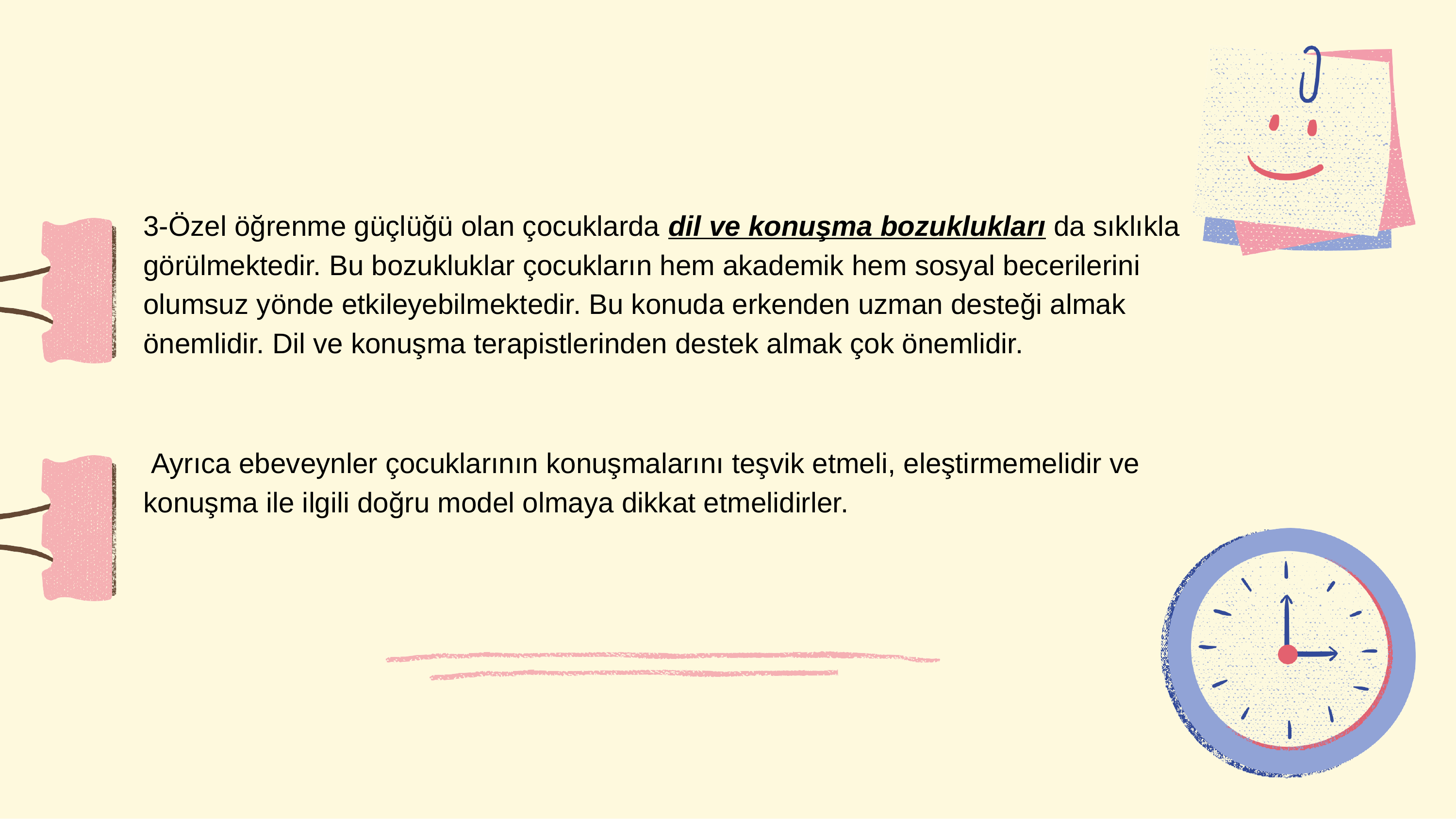

3-Özel öğrenme güçlüğü olan çocuklarda dil ve konuşma bozuklukları da sıklıkla görülmektedir. Bu bozukluklar çocukların hem akademik hem sosyal becerilerini olumsuz yönde etkileyebilmektedir. Bu konuda erkenden uzman desteği almak önemlidir. Dil ve konuşma terapistlerinden destek almak çok önemlidir.

 Ayrıca ebeveynler çocuklarının konuşmalarını teşvik etmeli, eleştirmemelidir ve konuşma ile ilgili doğru model olmaya dikkat etmelidirler.

47